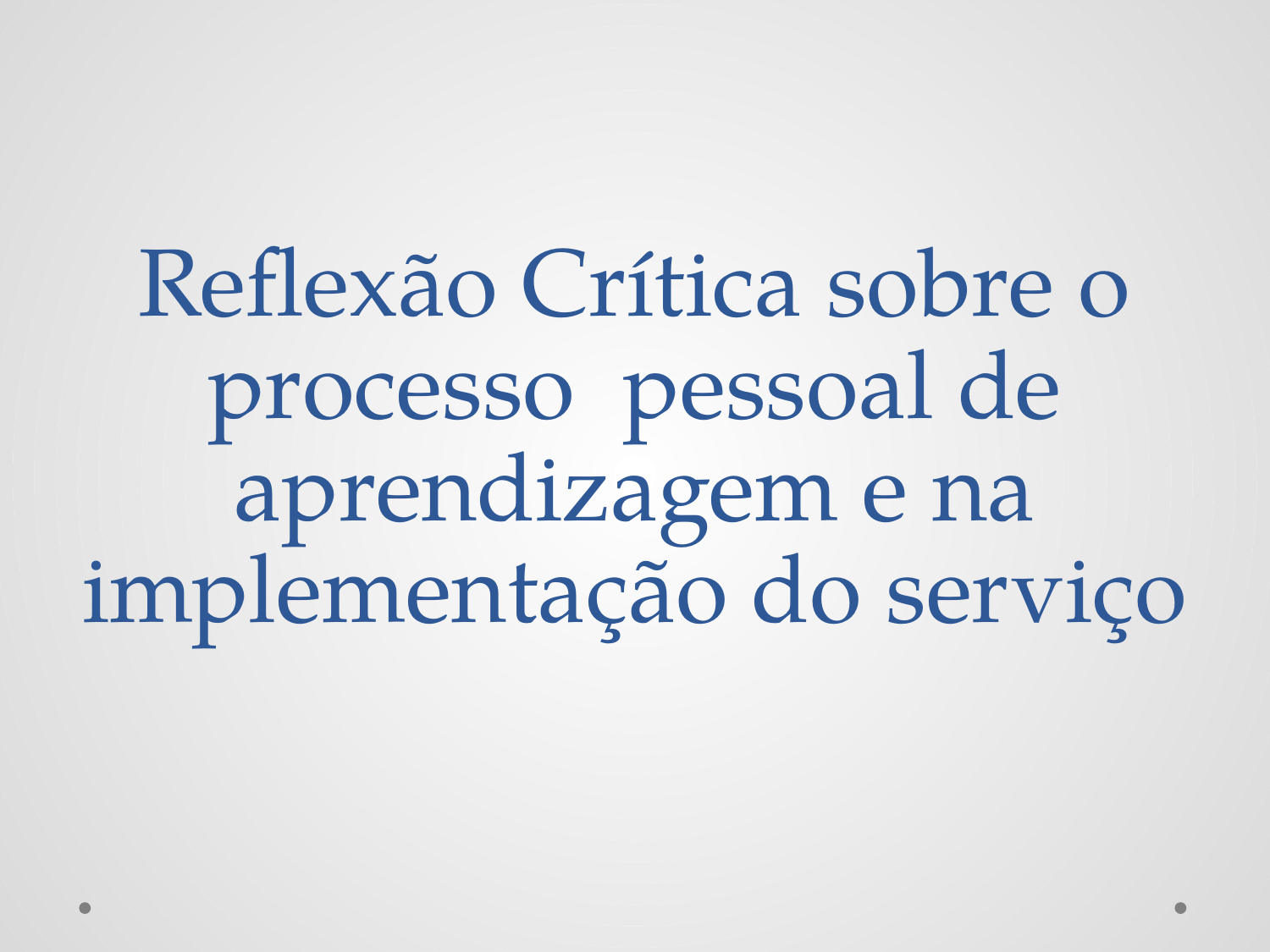

# Reflexão Crítica sobre o processo  pessoal de aprendizagem e na implementação do serviço